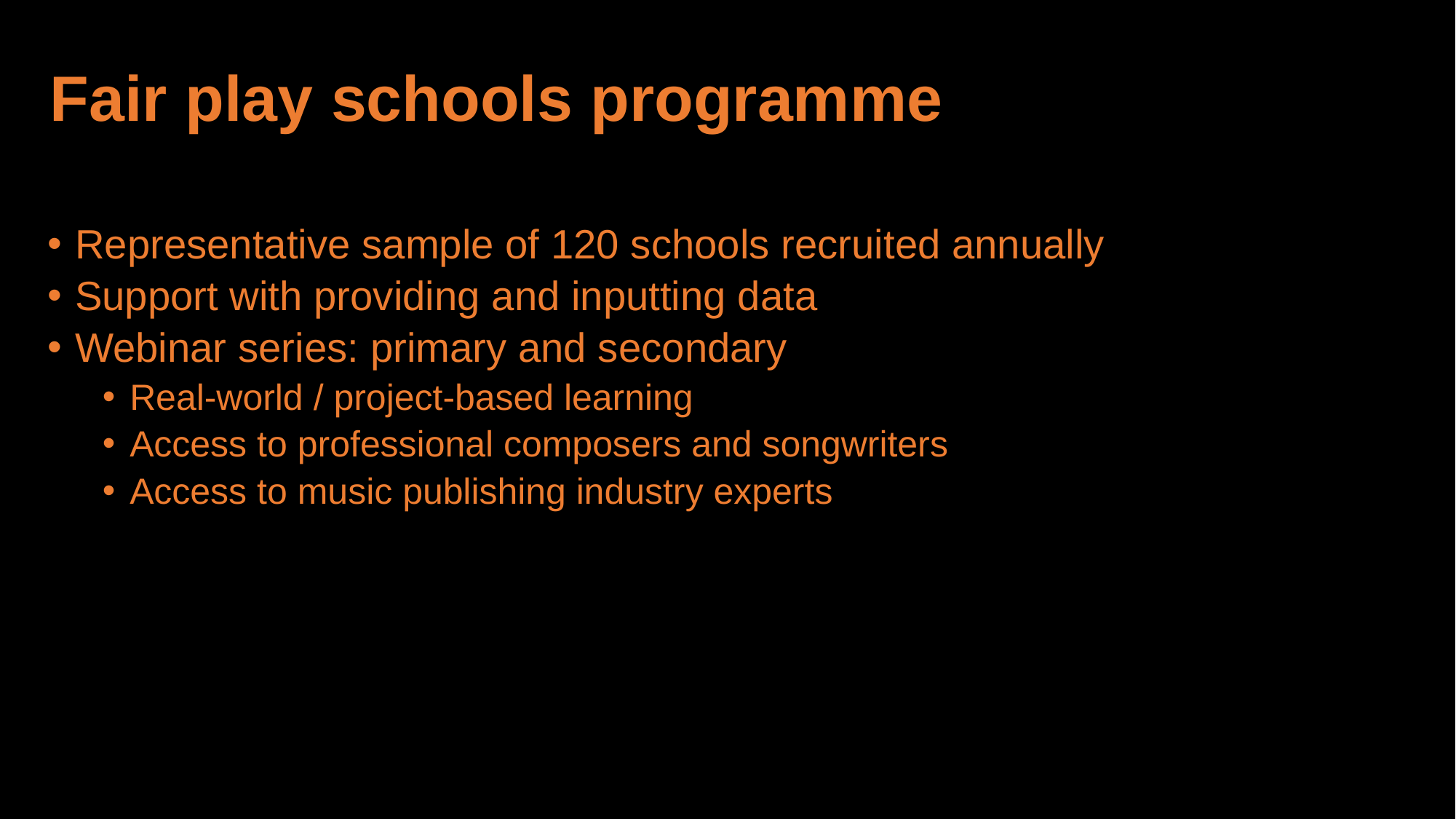

# Fair play schools programme
Representative sample of 120 schools recruited annually
Support with providing and inputting data
Webinar series: primary and secondary
Real-world / project-based learning
Access to professional composers and songwriters
Access to music publishing industry experts